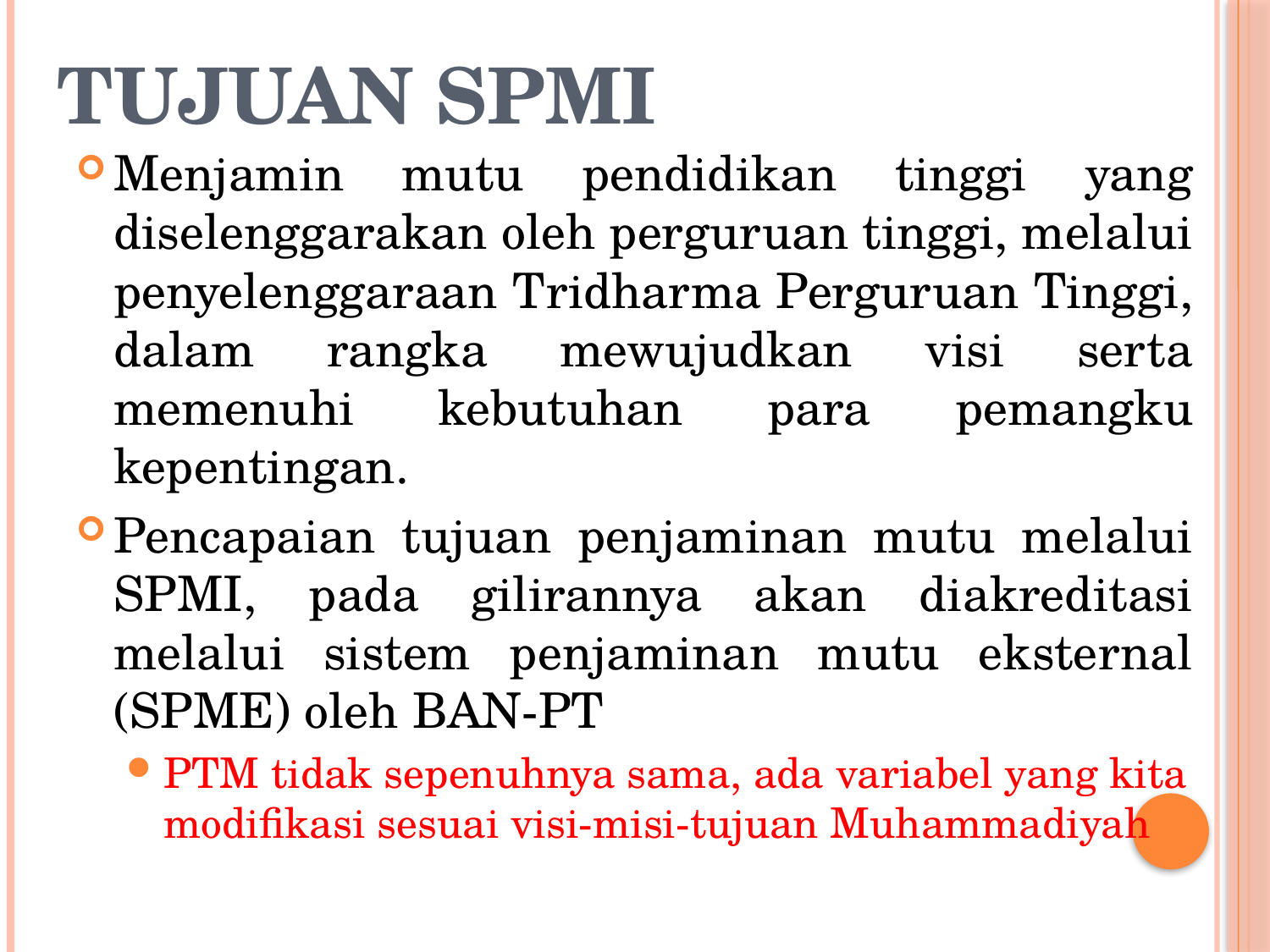

# Tujuan SPMI
Menjamin mutu pendidikan tinggi yang diselenggarakan oleh perguruan tinggi, melalui penyelenggaraan Tridharma Perguruan Tinggi, dalam rangka mewujudkan visi serta memenuhi kebutuhan para pemangku kepentingan.
Pencapaian tujuan penjaminan mutu melalui SPMI, pada gilirannya akan diakreditasi melalui sistem penjaminan mutu eksternal (SPME) oleh BAN-PT
PTM tidak sepenuhnya sama, ada variabel yang kita modifikasi sesuai visi-misi-tujuan Muhammadiyah